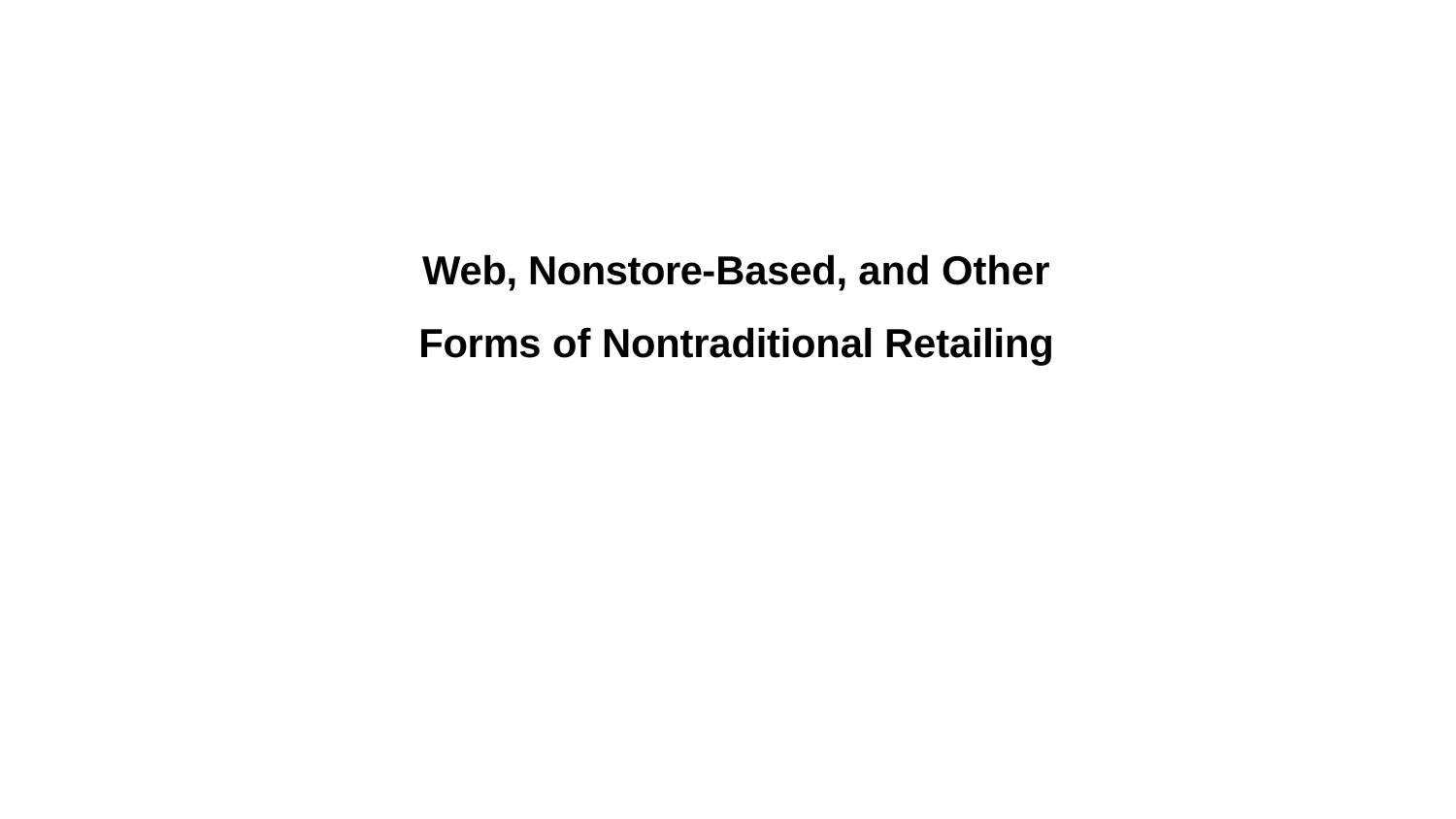

Web, Nonstore-Based, and Other Forms of Nontraditional Retailing